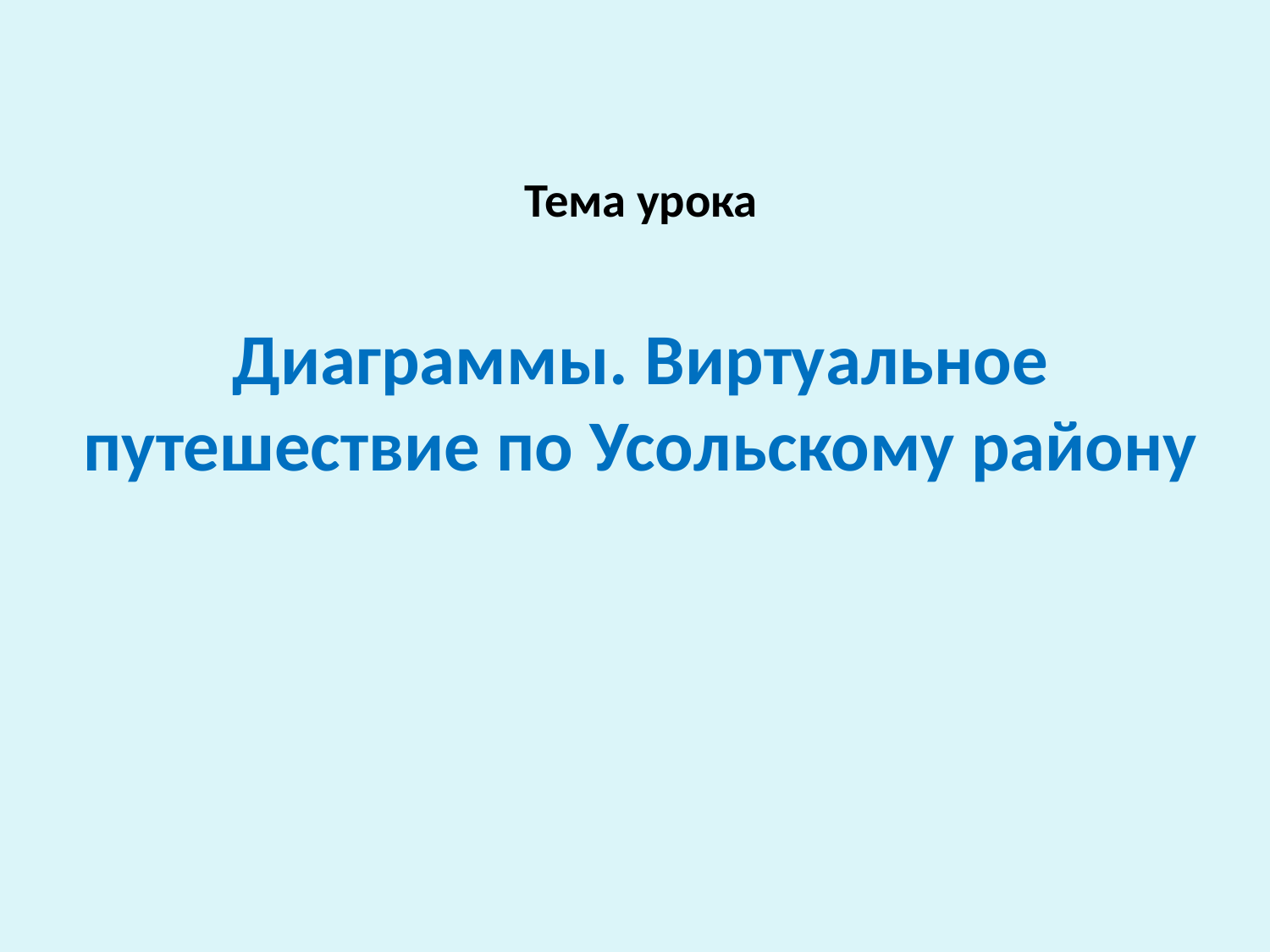

# Тема урока Диаграммы. Виртуальное путешествие по Усольскому району